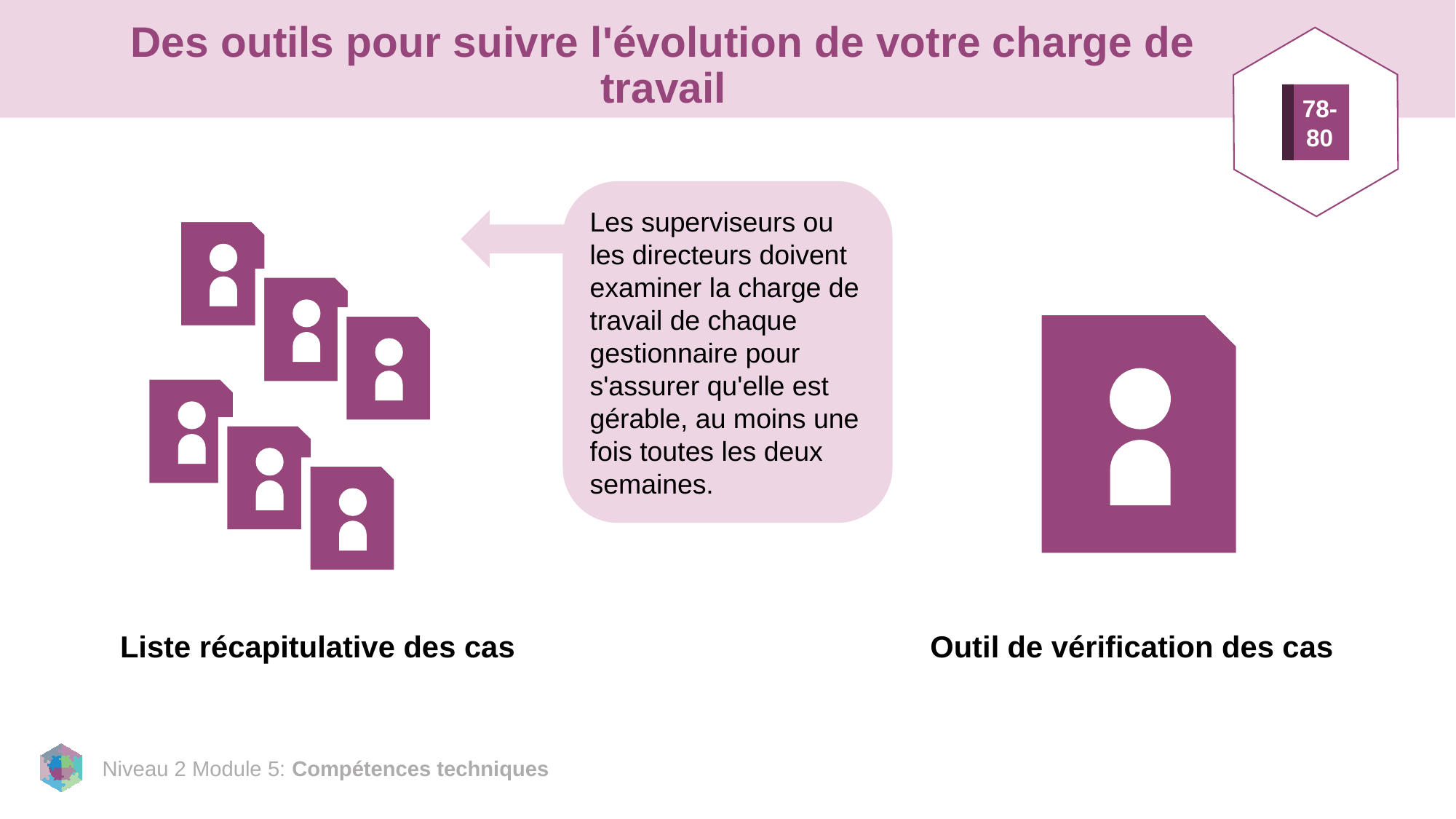

78-
80

# Des outils pour suivre l'évolution de votre charge de travail
Les superviseurs ou les directeurs doivent examiner la charge de travail de chaque gestionnaire pour s'assurer qu'elle est gérable, au moins une fois toutes les deux semaines.

Liste récapitulative des cas
Outil de vérification des cas